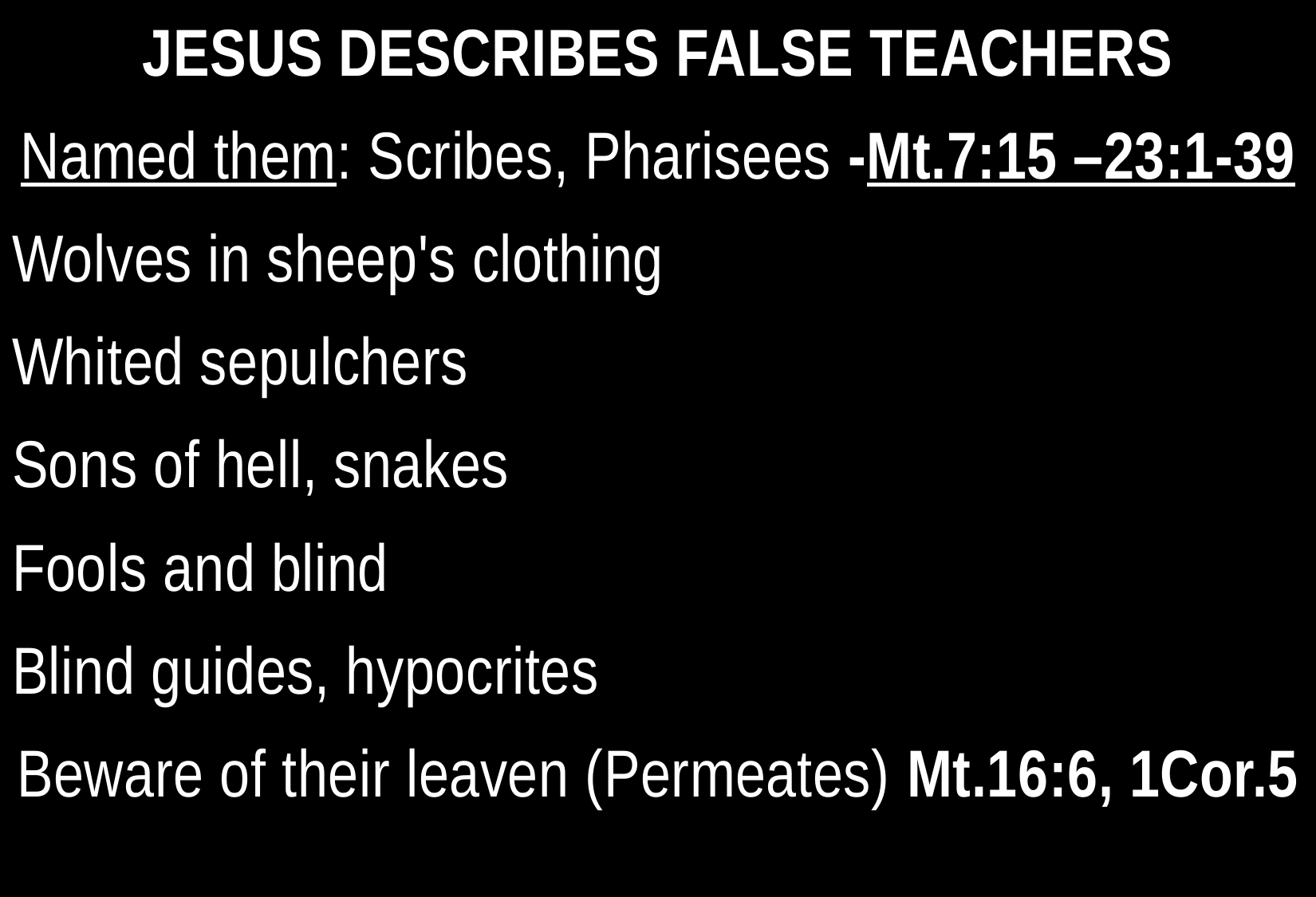

JESUS DESCRIBES FALSE TEACHERS
Named them: Scribes, Pharisees -Mt.7:15 –23:1-39
Wolves in sheep's clothing
Whited sepulchers
Sons of hell, snakes
Fools and blind
Blind guides, hypocrites
Beware of their leaven (Permeates) Mt.16:6, 1Cor.5

6